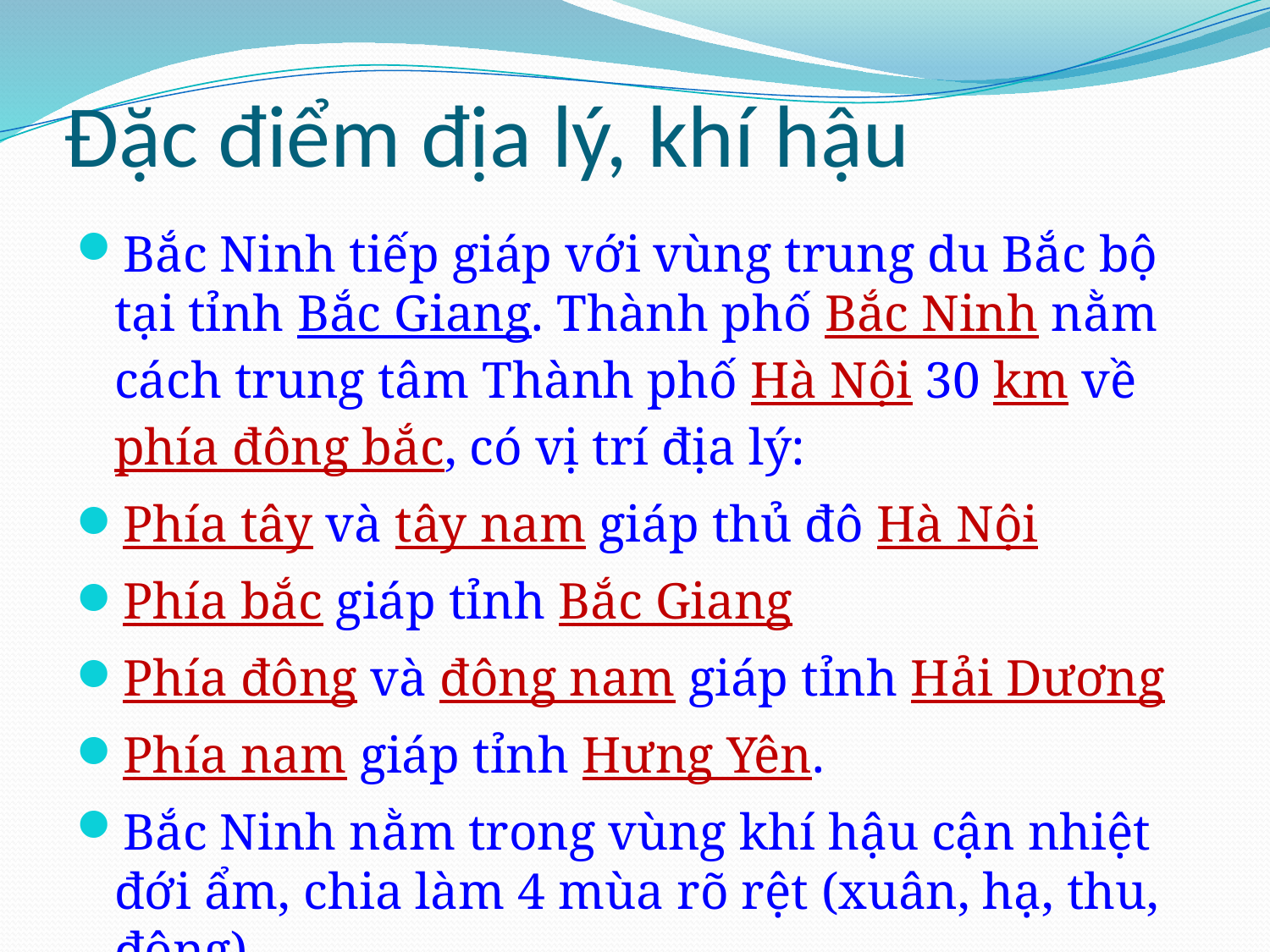

# Đặc điểm địa lý, khí hậu
Bắc Ninh tiếp giáp với vùng trung du Bắc bộ tại tỉnh Bắc Giang. Thành phố Bắc Ninh nằm cách trung tâm Thành phố Hà Nội 30 km về phía đông bắc, có vị trí địa lý:
Phía tây và tây nam giáp thủ đô Hà Nội
Phía bắc giáp tỉnh Bắc Giang
Phía đông và đông nam giáp tỉnh Hải Dương
Phía nam giáp tỉnh Hưng Yên.
Bắc Ninh nằm trong vùng khí hậu cận nhiệt đới ẩm, chia làm 4 mùa rõ rệt (xuân, hạ, thu, đông).